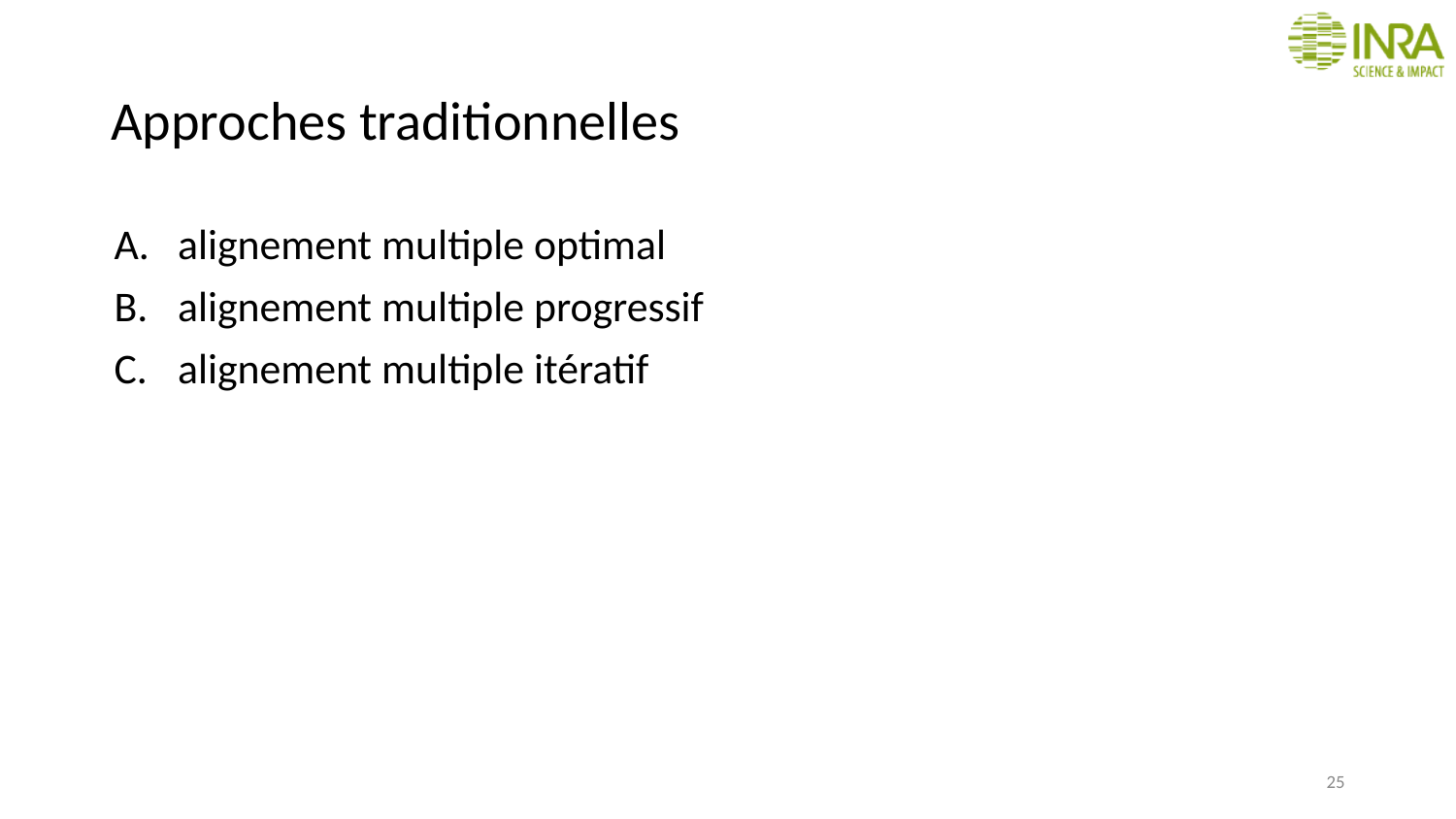

# Approches traditionnelles
alignement multiple optimal
alignement multiple progressif
alignement multiple itératif
25